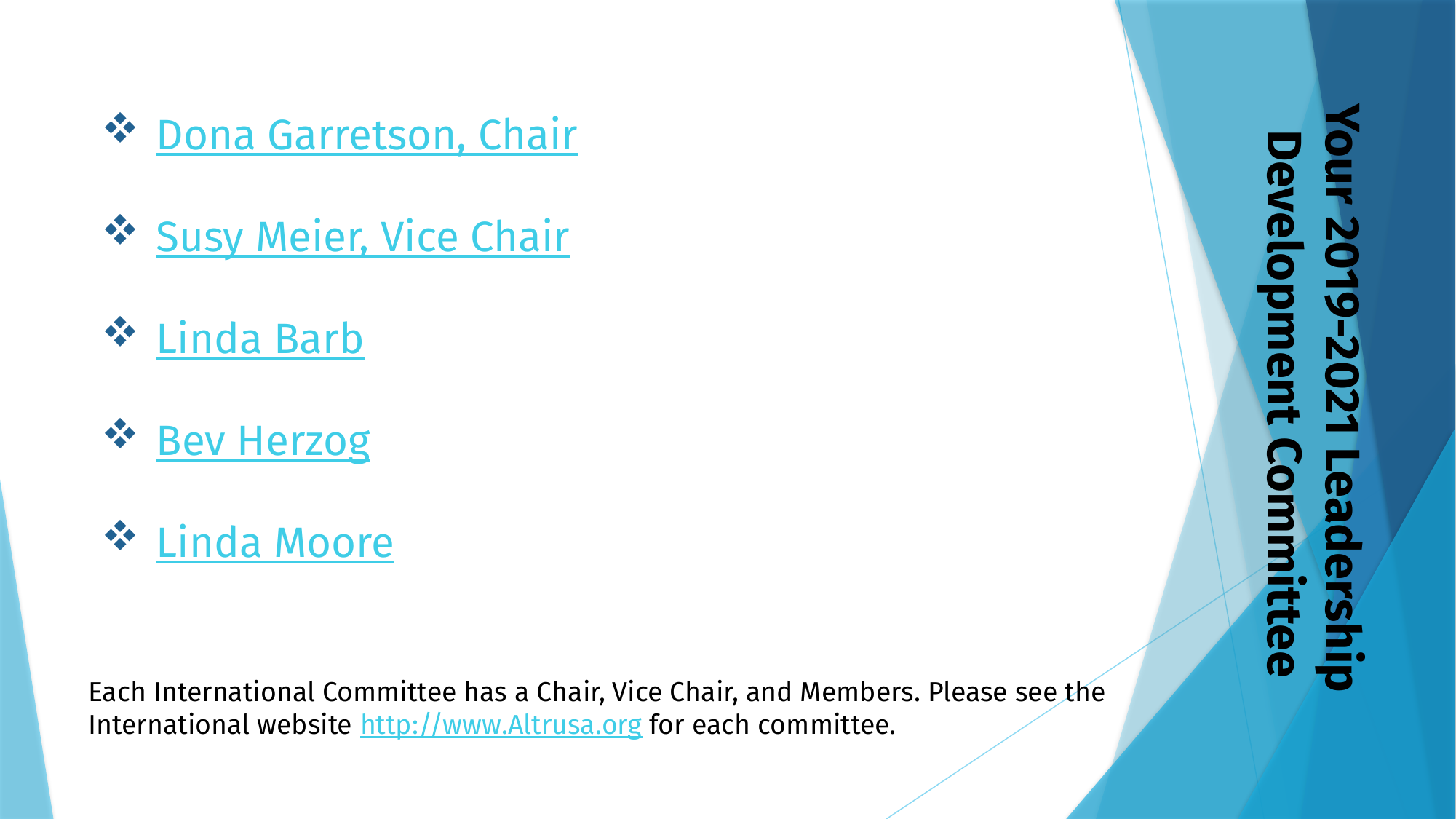

Dona Garretson, Chair

Susy Meier, Vice Chair

Linda Barb

Bev Herzog

Linda Moore
Your 2019-2021 Leadership
Development Committee
Each International Committee has a Chair, Vice Chair, and Members. Please see the International website http://www.Altrusa.org for each committee.